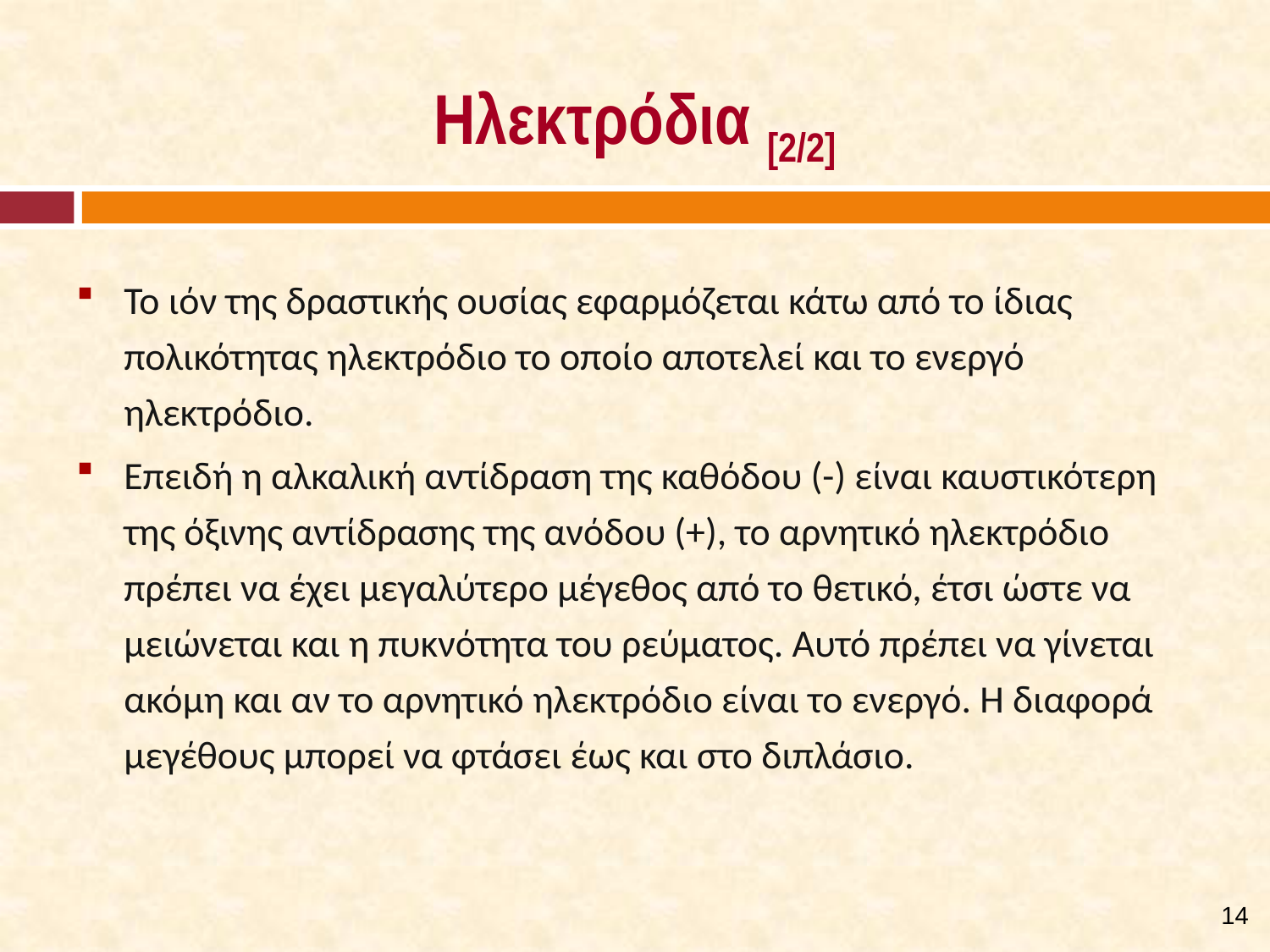

# Ηλεκτρόδια [2/2]
Το ιόν της δραστικής ουσίας εφαρμόζεται κάτω από το ίδιας πολικότητας ηλεκτρόδιο το οποίο αποτελεί και το ενεργό ηλεκτρόδιο.
Επειδή η αλκαλική αντίδραση της καθόδου (-) είναι καυστικότερη της όξινης αντίδρασης της ανόδου (+), το αρνητικό ηλεκτρόδιο πρέπει να έχει μεγαλύτερο μέγεθος από το θετικό, έτσι ώστε να μειώνεται και η πυκνότητα του ρεύματος. Αυτό πρέπει να γίνεται ακόμη και αν το αρνητικό ηλεκτρόδιο είναι το ενεργό. Η διαφορά μεγέθους μπορεί να φτάσει έως και στο διπλάσιο.

14